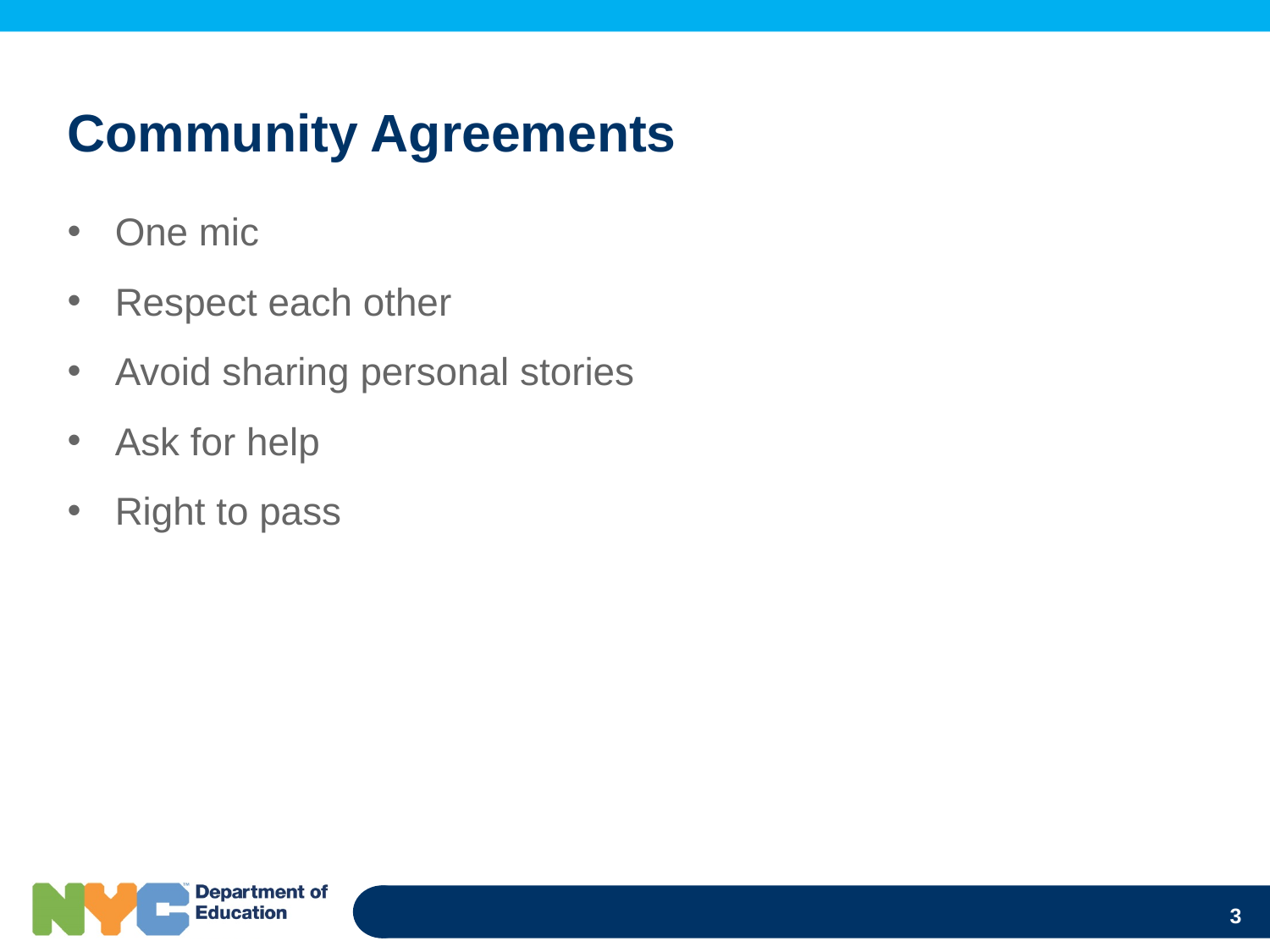

# Community Agreements
One mic
Respect each other
Avoid sharing personal stories
Ask for help
Right to pass
3